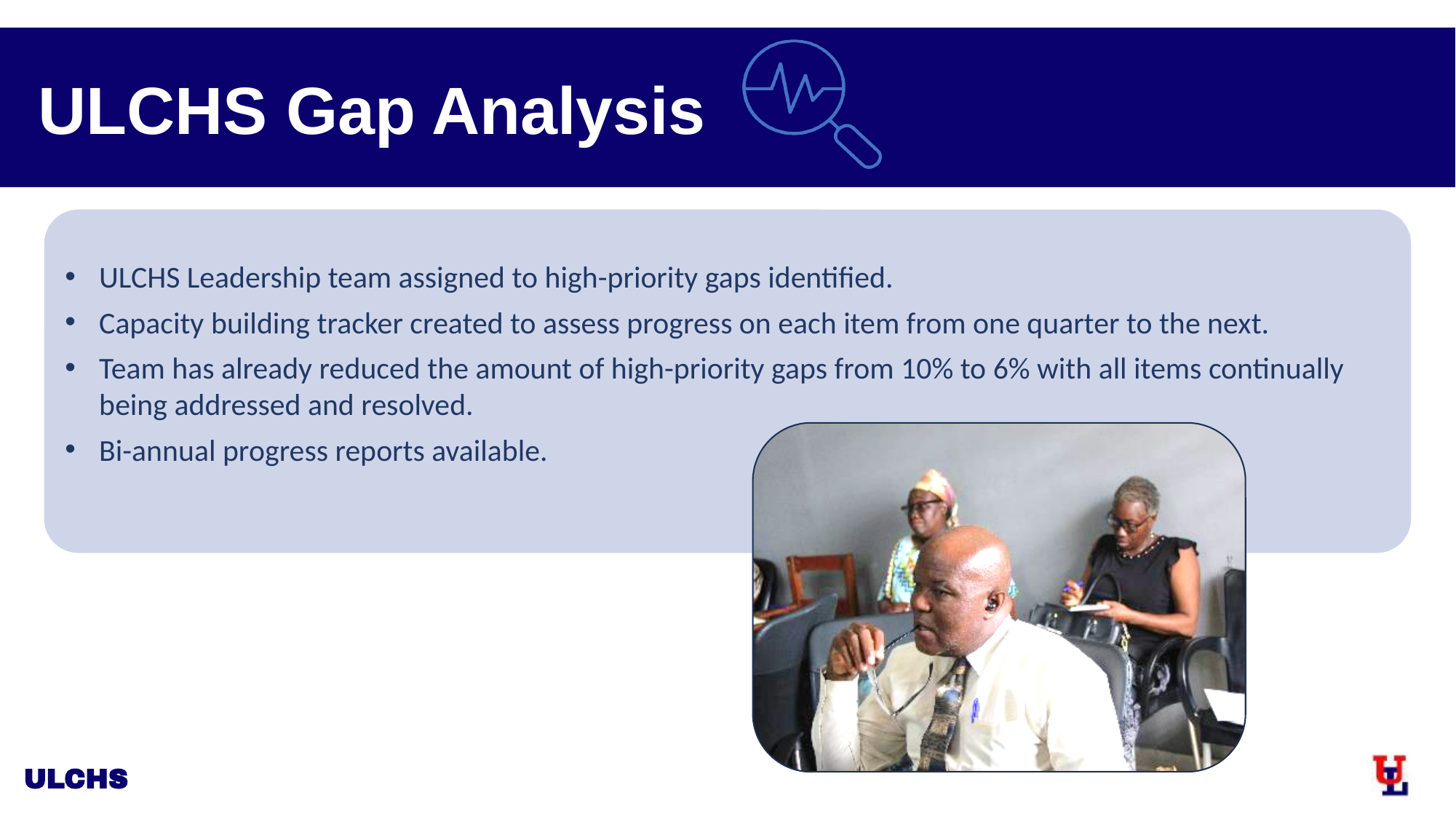

# ULCHS Gap Analysis

ULCHS Leadership team assigned to high-priority gaps identified.
Capacity building tracker created to assess progress on each item from one quarter to the next.
Team has already reduced the amount of high-priority gaps from 10% to 6% with all items continually being addressed and resolved.
Bi-annual progress reports available.

ULCHS